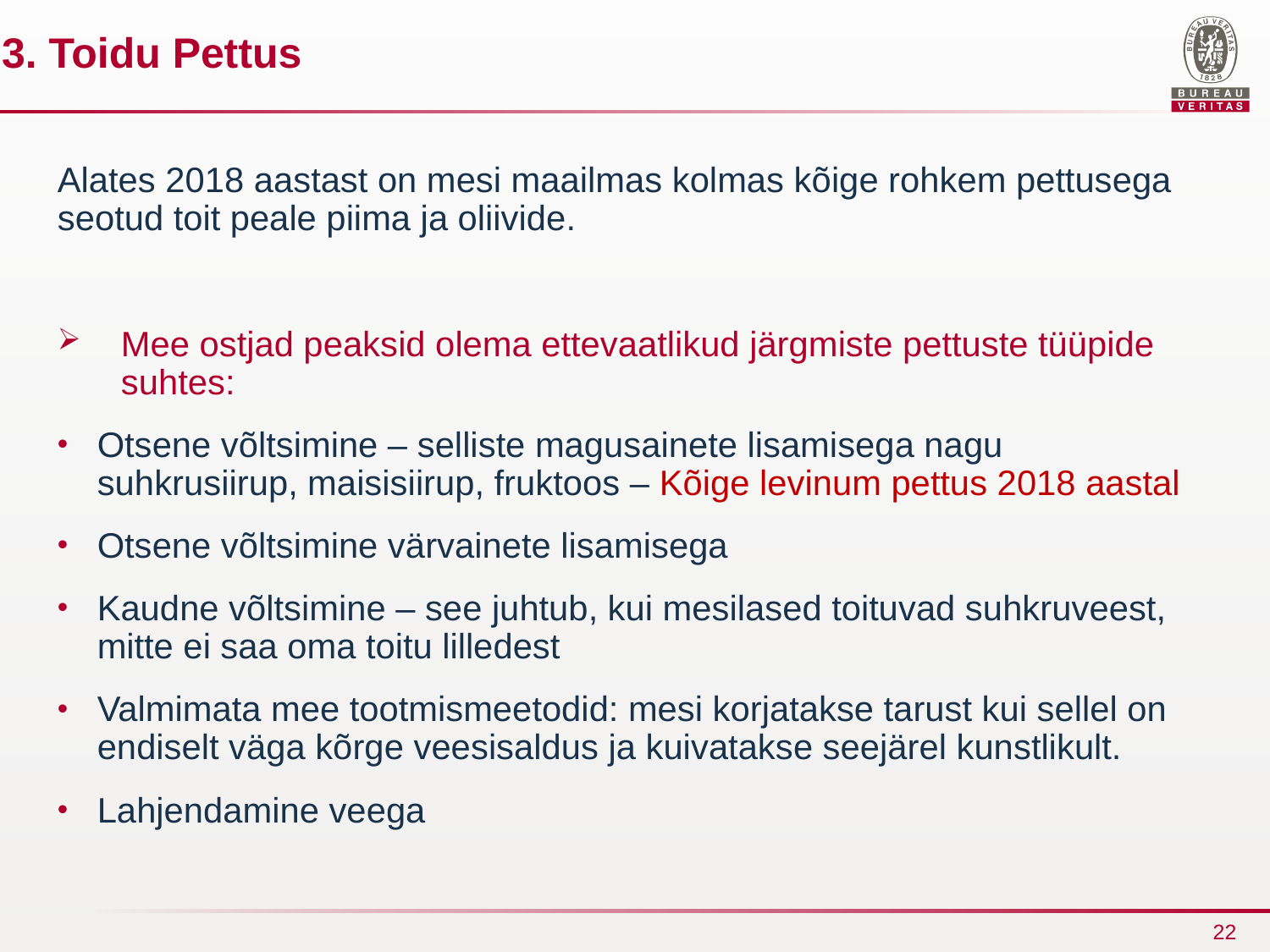

3. Toidu Pettus

Alates 2018 aastast on mesi maailmas kolmas kõige rohkem pettusega seotud toit peale piima ja oliivide.

Mee ostjad peaksid olema ettevaatlikud järgmiste pettuste tüüpide suhtes:
Otsene võltsimine – selliste magusainete lisamisega nagu suhkrusiirup, maisisiirup, fruktoos – Kõige levinum pettus 2018 aastal
Otsene võltsimine värvainete lisamisega
Kaudne võltsimine – see juhtub, kui mesilased toituvad suhkruveest, mitte ei saa oma toitu lilledest
Valmimata mee tootmismeetodid: mesi korjatakse tarust kui sellel on endiselt väga kõrge veesisaldus ja kuivatakse seejärel kunstlikult.
Lahjendamine veega